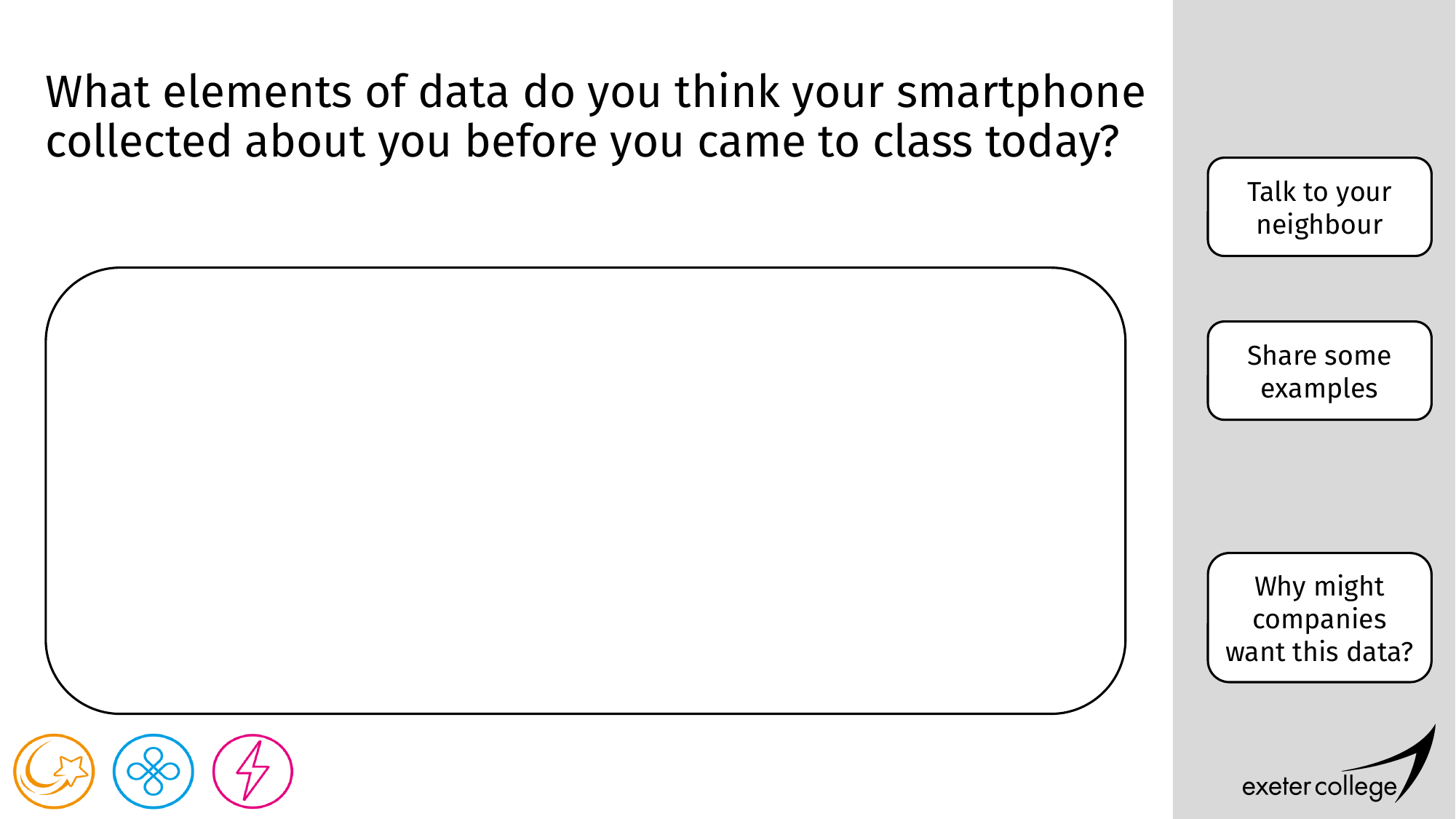

# What elements of data do you think your smartphone collected about you before you came to class today?
Talk to your neighbour

Share some examples
Why might companies want this data?